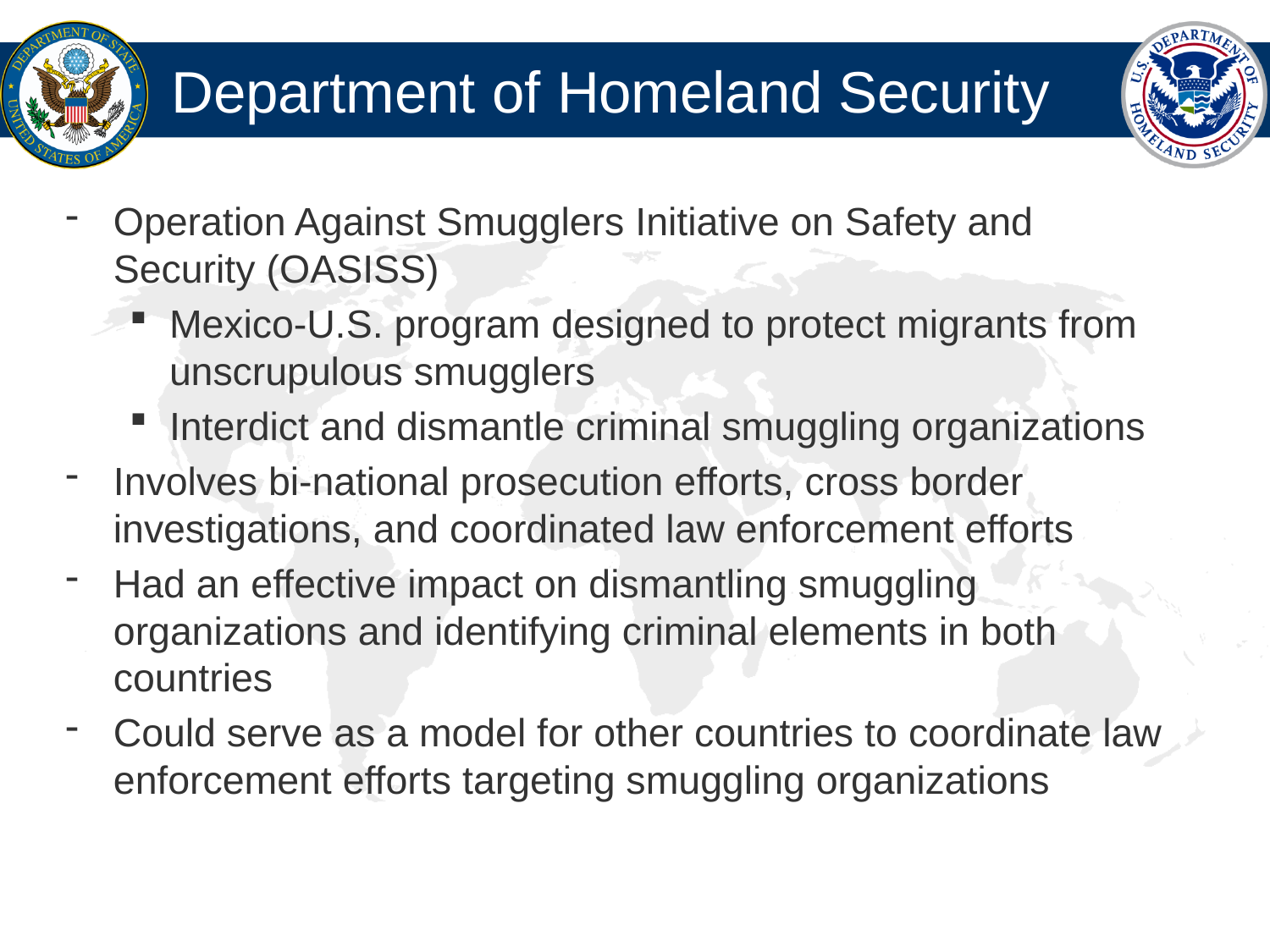

# Department of Homeland Security
Operation Against Smugglers Initiative on Safety and Security (OASISS)
Mexico-U.S. program designed to protect migrants from unscrupulous smugglers
Interdict and dismantle criminal smuggling organizations
Involves bi-national prosecution efforts, cross border investigations, and coordinated law enforcement efforts
Had an effective impact on dismantling smuggling organizations and identifying criminal elements in both countries
Could serve as a model for other countries to coordinate law enforcement efforts targeting smuggling organizations